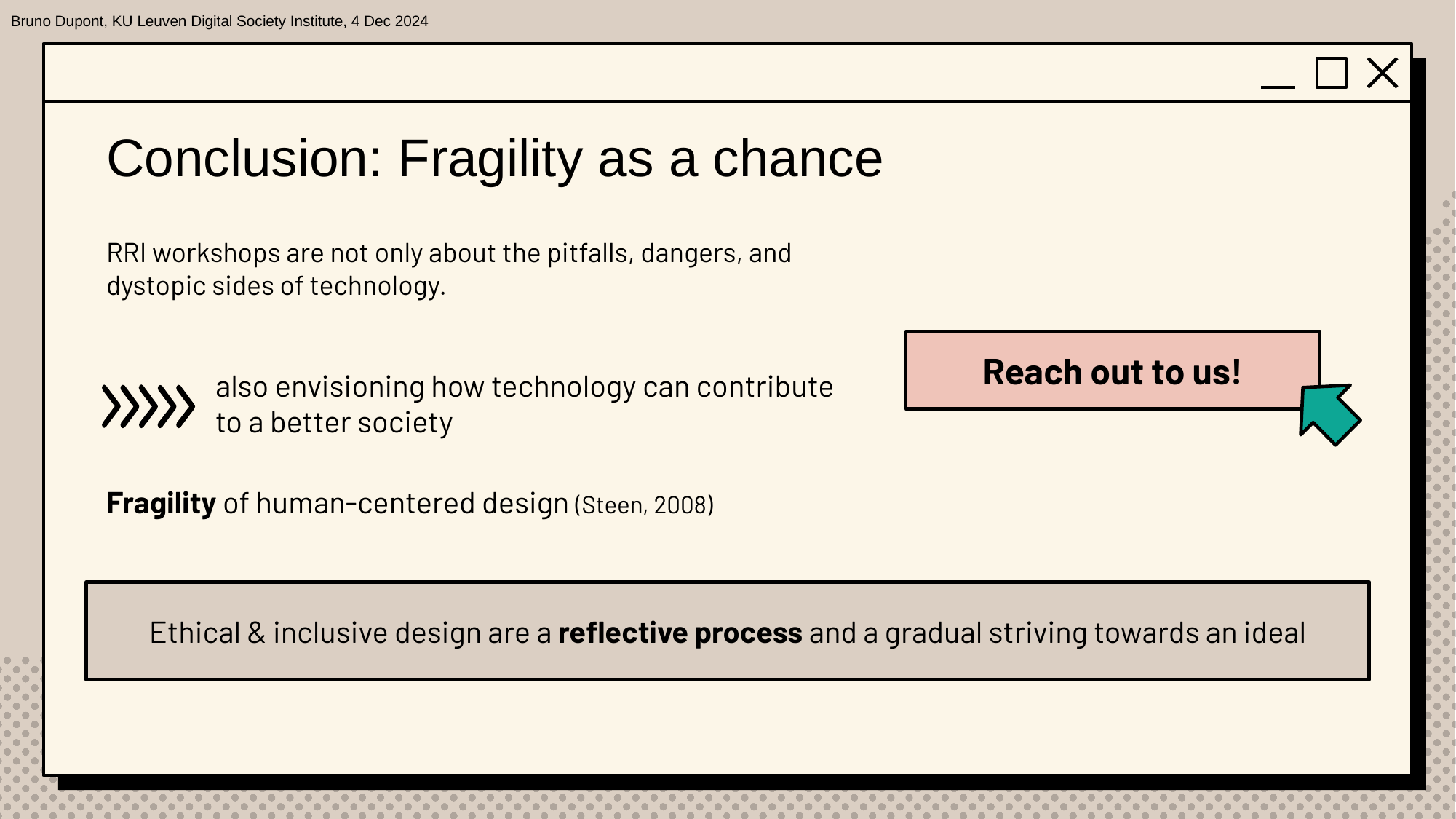

Bruno Dupont, KU Leuven Digital Society Institute, 4 Dec 2024
# Conclusion: Fragility as a chance
RRI workshops are not only about the pitfalls, dangers, and dystopic sides of technology.

also envisioning how technology can contribute to a better society

Fragility of human-centered design (Steen, 2008)

Reach out to us!

Ethical & inclusive design are a reflective process and a gradual striving towards an ideal